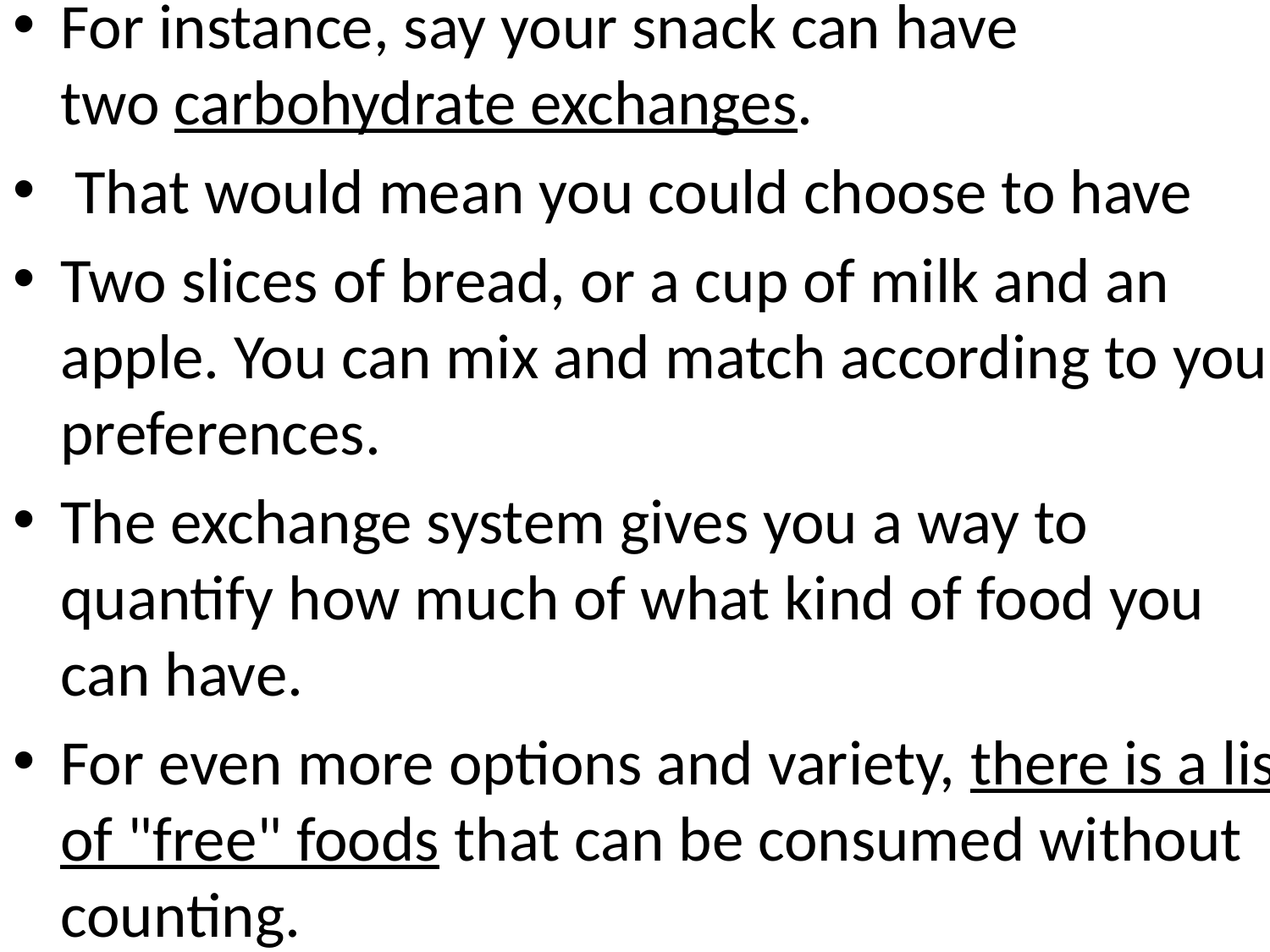

For instance, say your snack can have two carbohydrate exchanges.
 That would mean you could choose to have
Two slices of bread, or a cup of milk and an apple. You can mix and match according to your preferences.
The exchange system gives you a way to quantify how much of what kind of food you can have.
For even more options and variety, there is a list of "free" foods that can be consumed without counting.